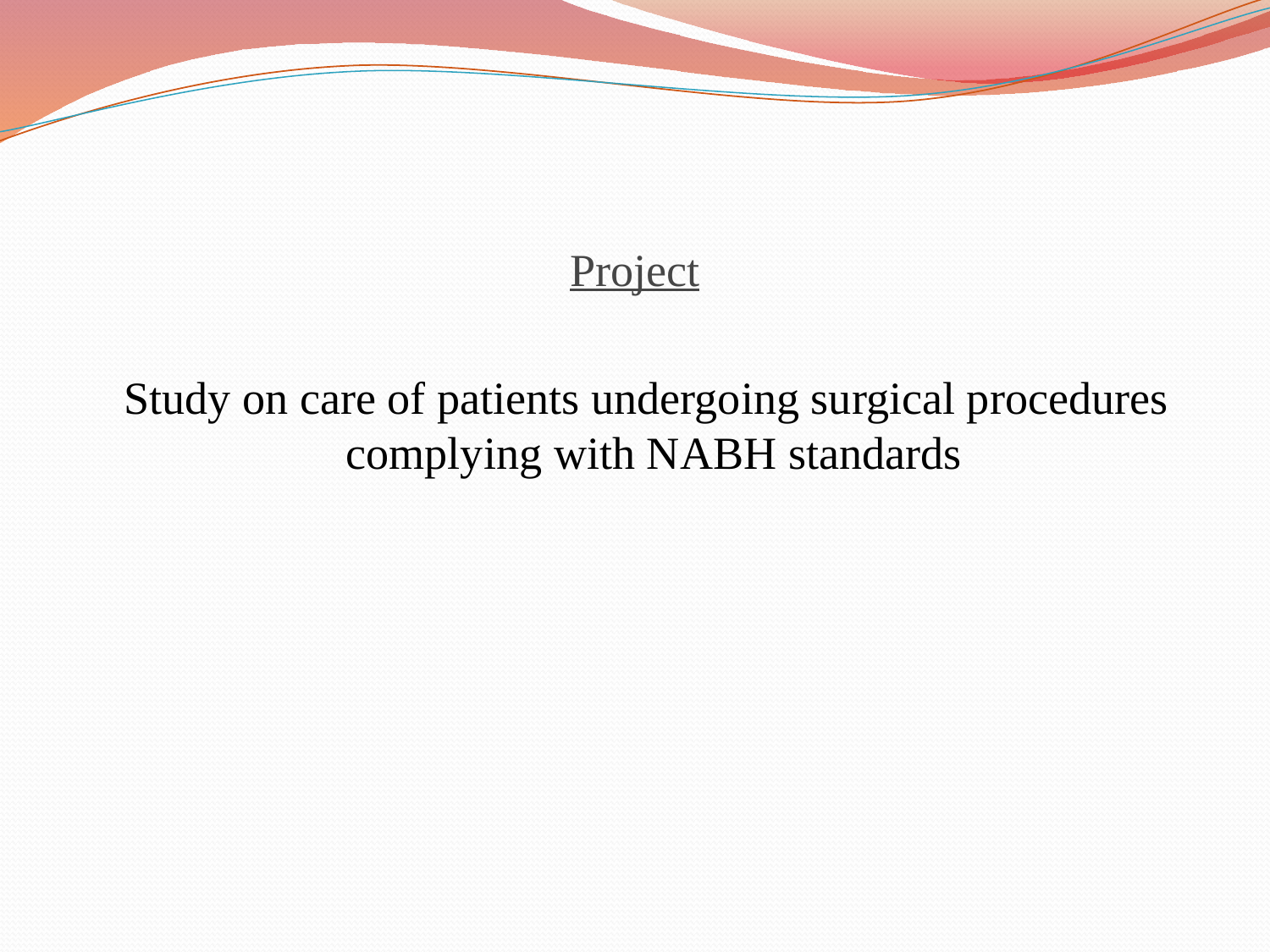

Project

  Study on care of patients undergoing surgical procedures complying with NABH standards